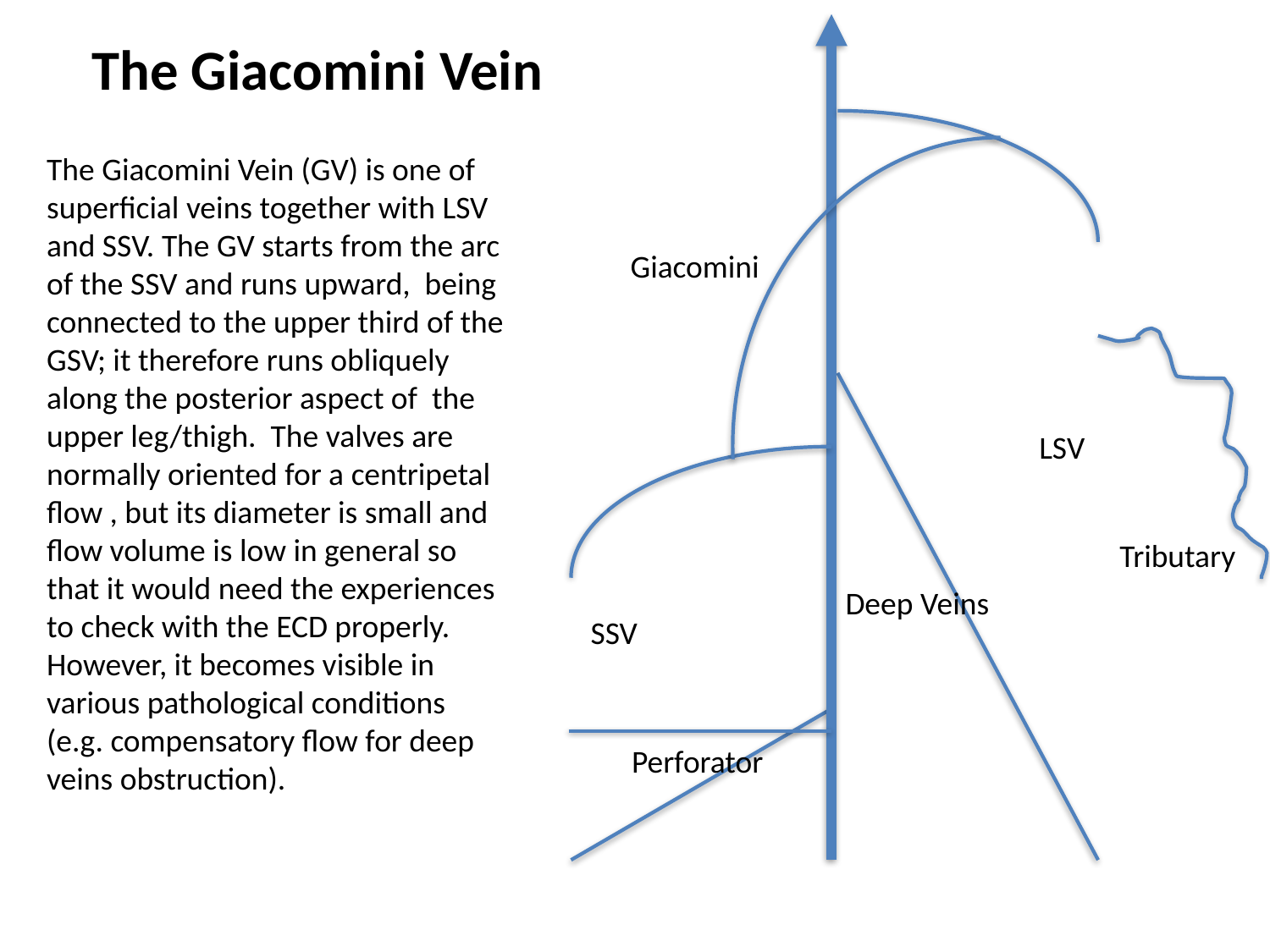

Giacomini

LSV

Tributary
Deep Veins
SSV
Perforator
The Giacomini Vein
The Giacomini Vein (GV) is one of superficial veins together with LSV and SSV. The GV starts from the arc of the SSV and runs upward,  being connected to the upper third of the GSV; it therefore runs obliquely along the posterior aspect of  the upper leg/thigh.  The valves are normally oriented for a centripetal flow , but its diameter is small and flow volume is low in general so that it would need the experiences to check with the ECD properly. However, it becomes visible in various pathological conditions (e.g. compensatory flow for deep veins obstruction).